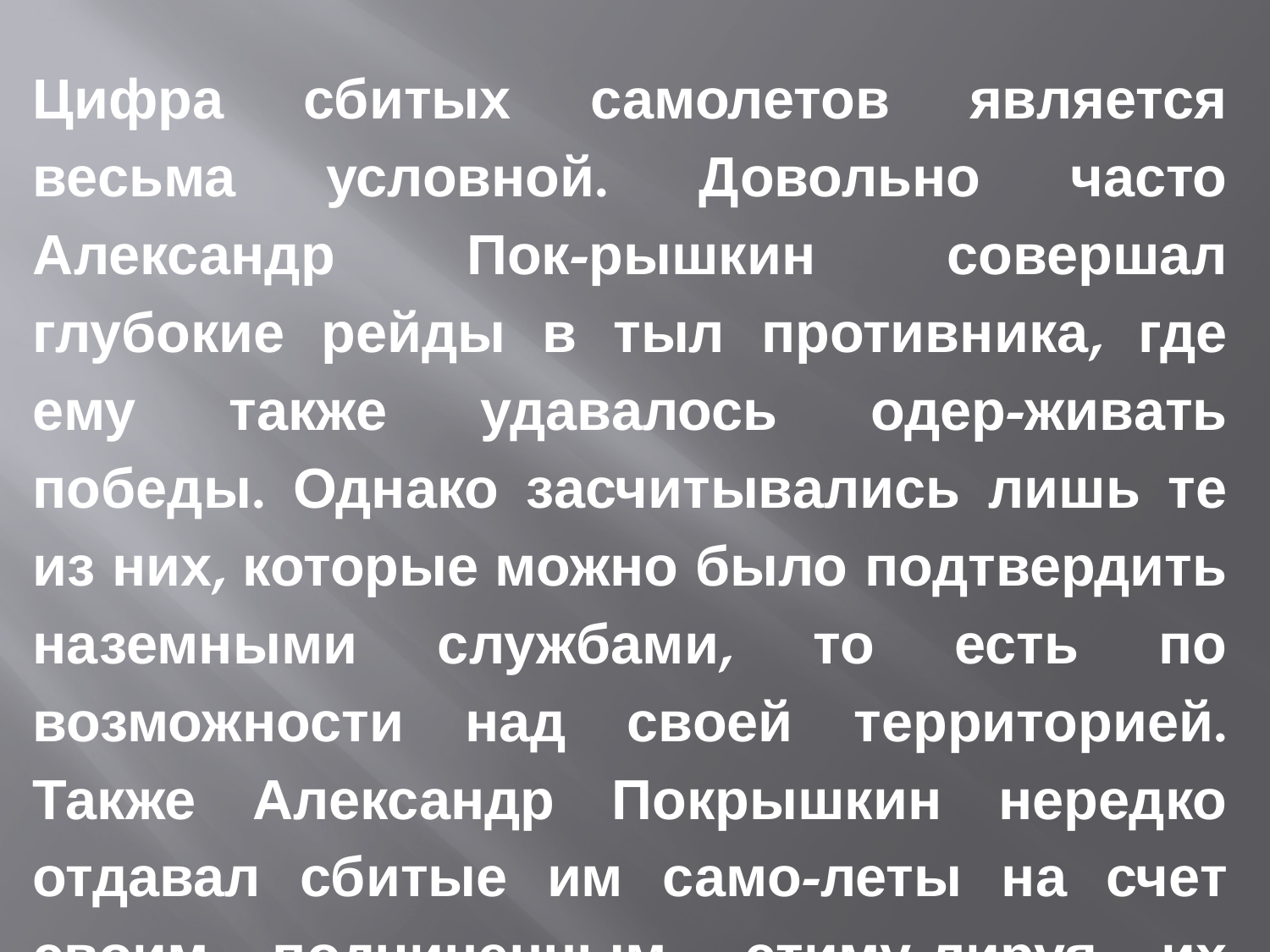

Цифра сбитых самолетов является весьма условной. Довольно часто Александр Пок-рышкин совершал глубокие рейды в тыл противника, где ему также удавалось одер-живать победы. Однако засчитывались лишь те из них, которые можно было подтвердить наземными службами, то есть по возможности над своей территорией. Также Александр Покрышкин нередко отдавал сбитые им само-леты на счет своим подчиненным, стиму-лируя их таким образом.